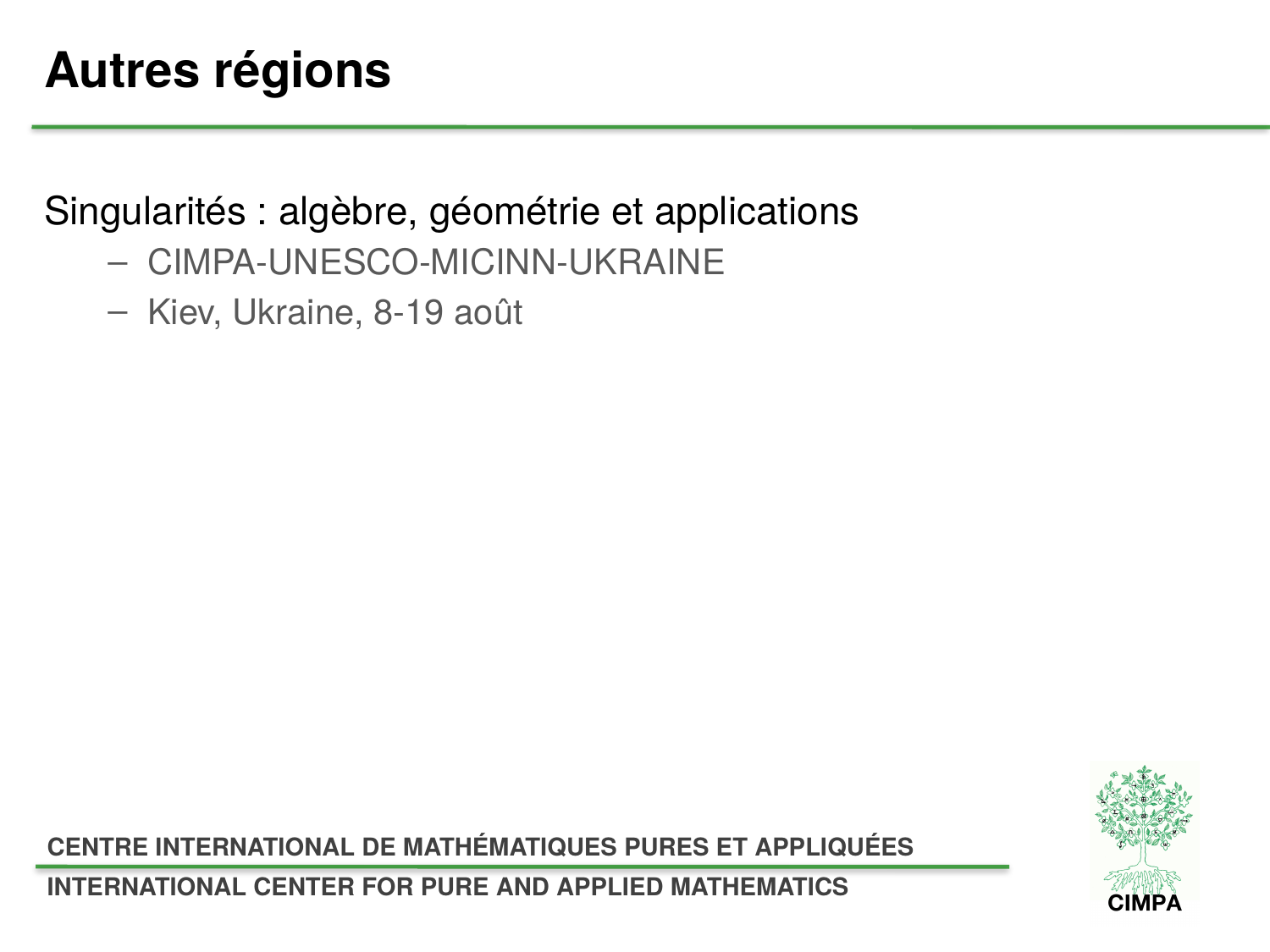

# Autres régions
Singularités : algèbre, géométrie et applications
CIMPA-UNESCO-MICINN-UKRAINE
Kiev, Ukraine, 8-19 août